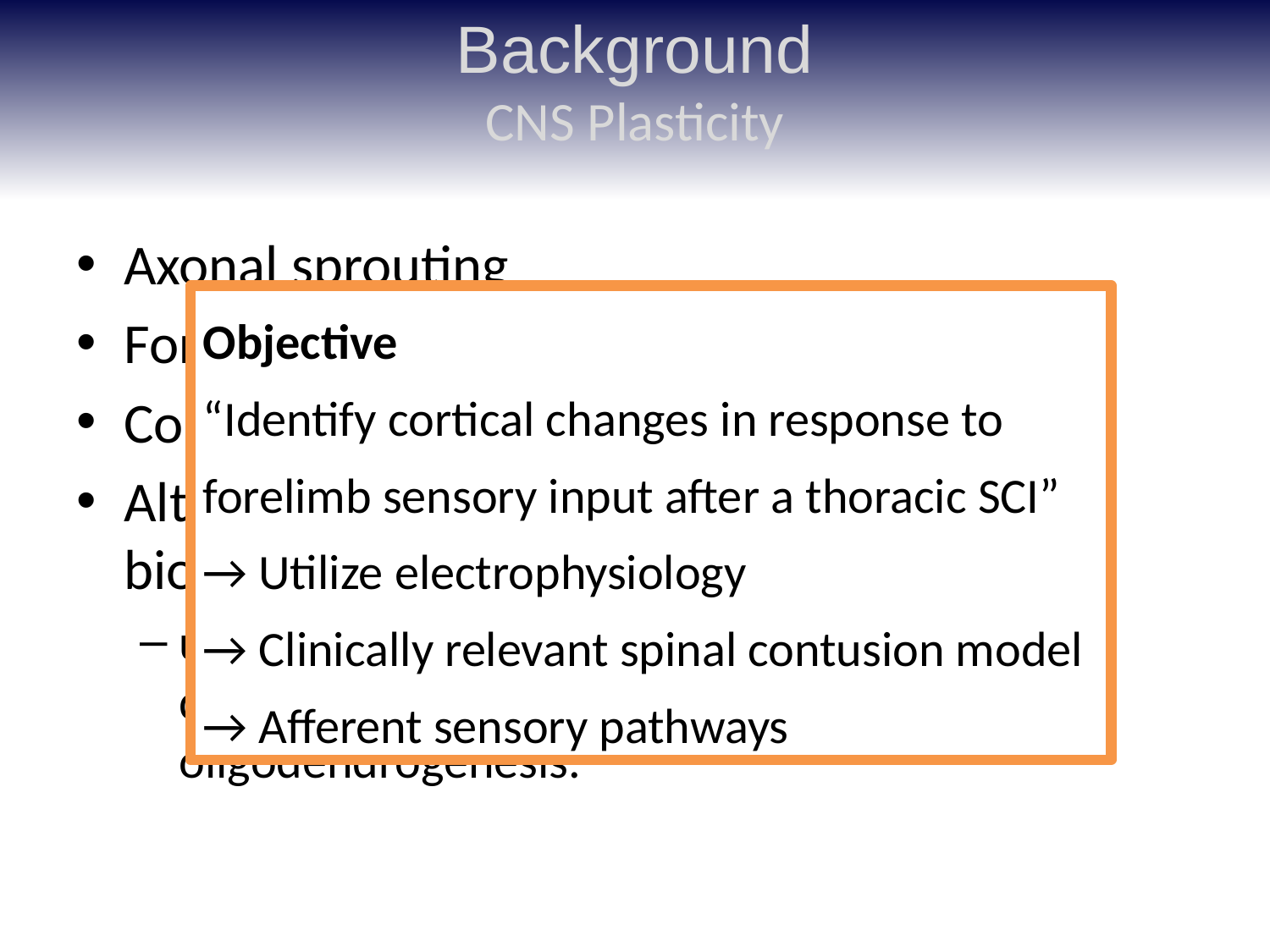

# Background CNS Plasticity
Axonal sprouting
Formation of new spinal circuits
Cortical reorganization
Alterations in cell morphology and biochemistry
upregulation of neural progenitor cell (NPC) differentiation to promote neurogenesis or oligodendrogenesis.

Objective
“Identify cortical changes in response to forelimb sensory input after a thoracic SCI”
→ Utilize electrophysiology
→ Clinically relevant spinal contusion model
→ Afferent sensory pathways
“The adult CNS is known to be capable of significant functional reorganization in order to adapt to a changing environment or to a change in the CNS, for example after trauma”
(Raineteau, 2008)